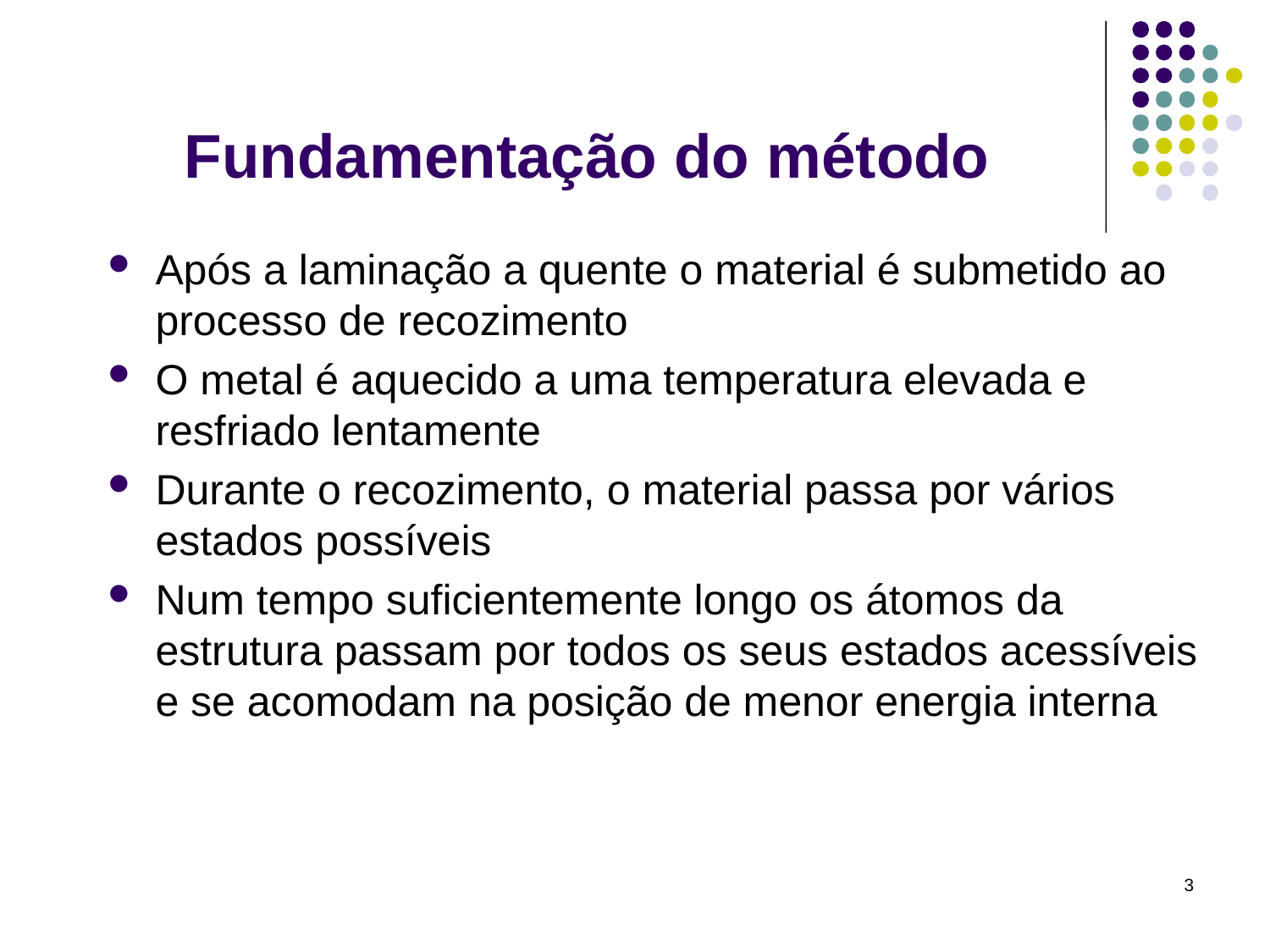

# Fundamentação do método
Após a laminação a quente o material é submetido ao processo de recozimento
O metal é aquecido a uma temperatura elevada e resfriado lentamente
Durante o recozimento, o material passa por vários estados possíveis
Num tempo suficientemente longo os átomos da estrutura passam por todos os seus estados acessíveis e se acomodam na posição de menor energia interna
3